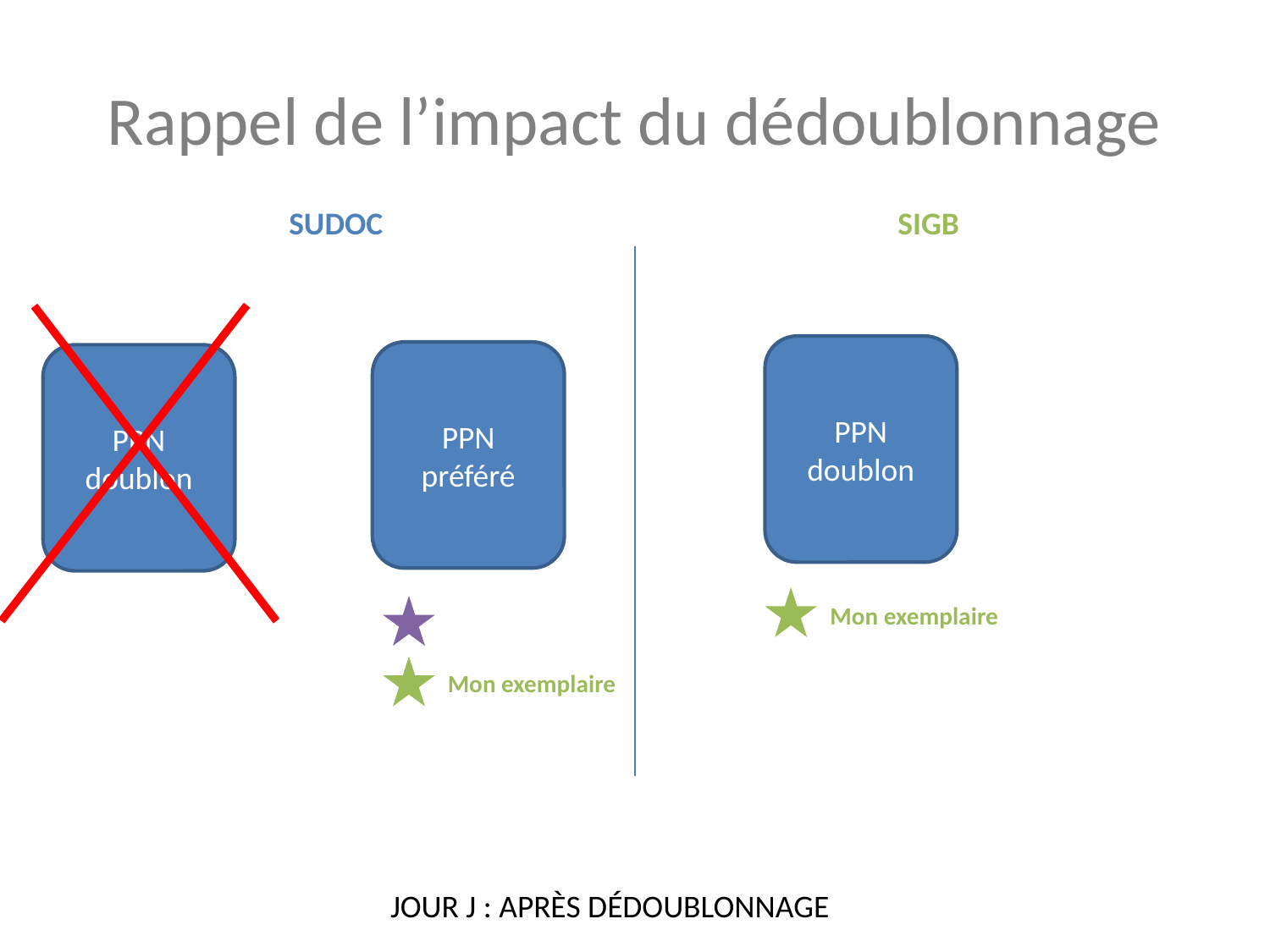

# Rappel de l’impact du dédoublonnage

SUDOC
SIGB
PPN doublon
PPN préféré
PPN doublon

Mon exemplaire

Mon exemplaire
JOUR J : APRÈS DÉDOUBLONNAGE